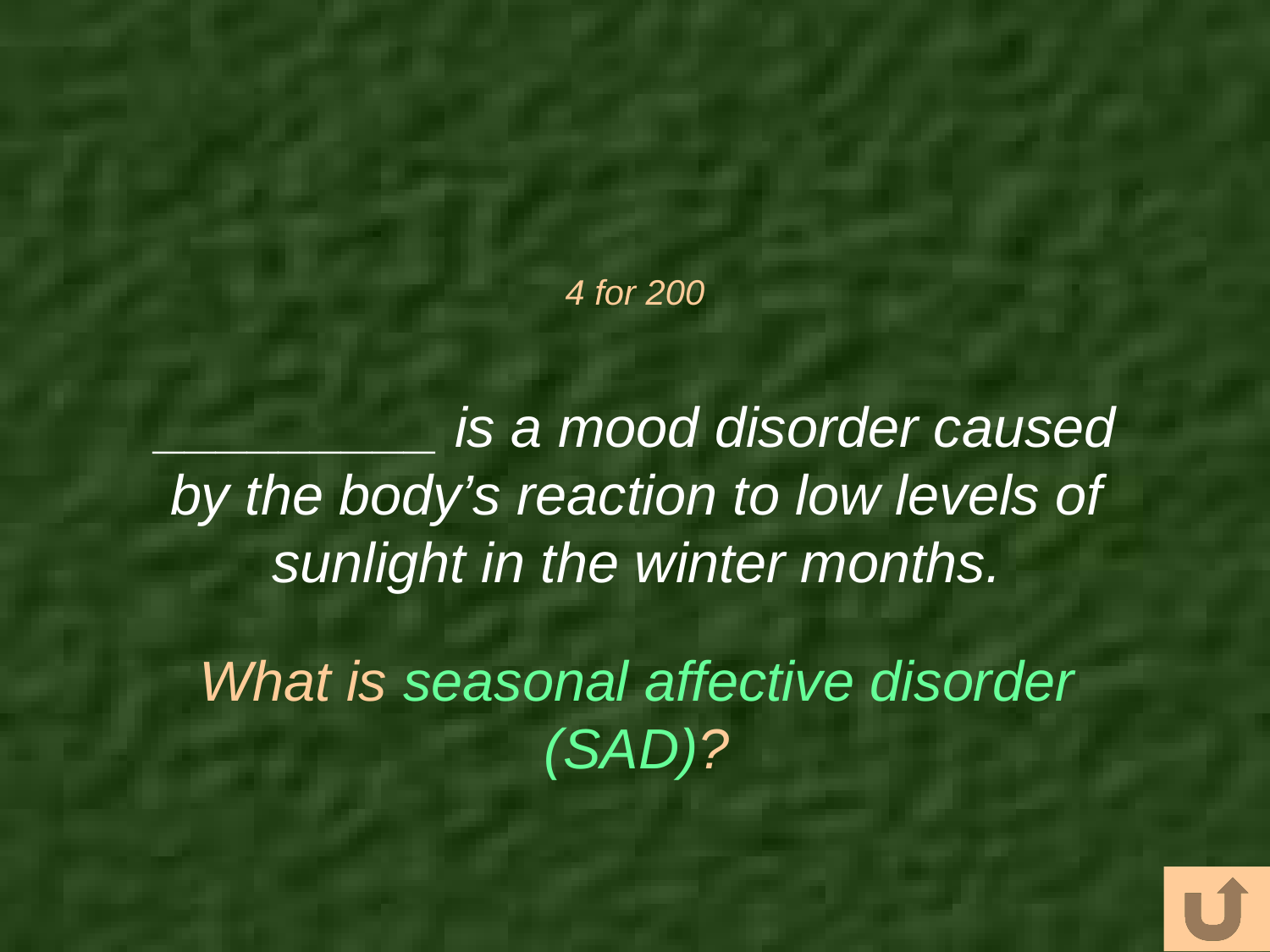

# 4 for 200
_________ is a mood disorder caused by the body’s reaction to low levels of sunlight in the winter months.
What is seasonal affective disorder (SAD)?